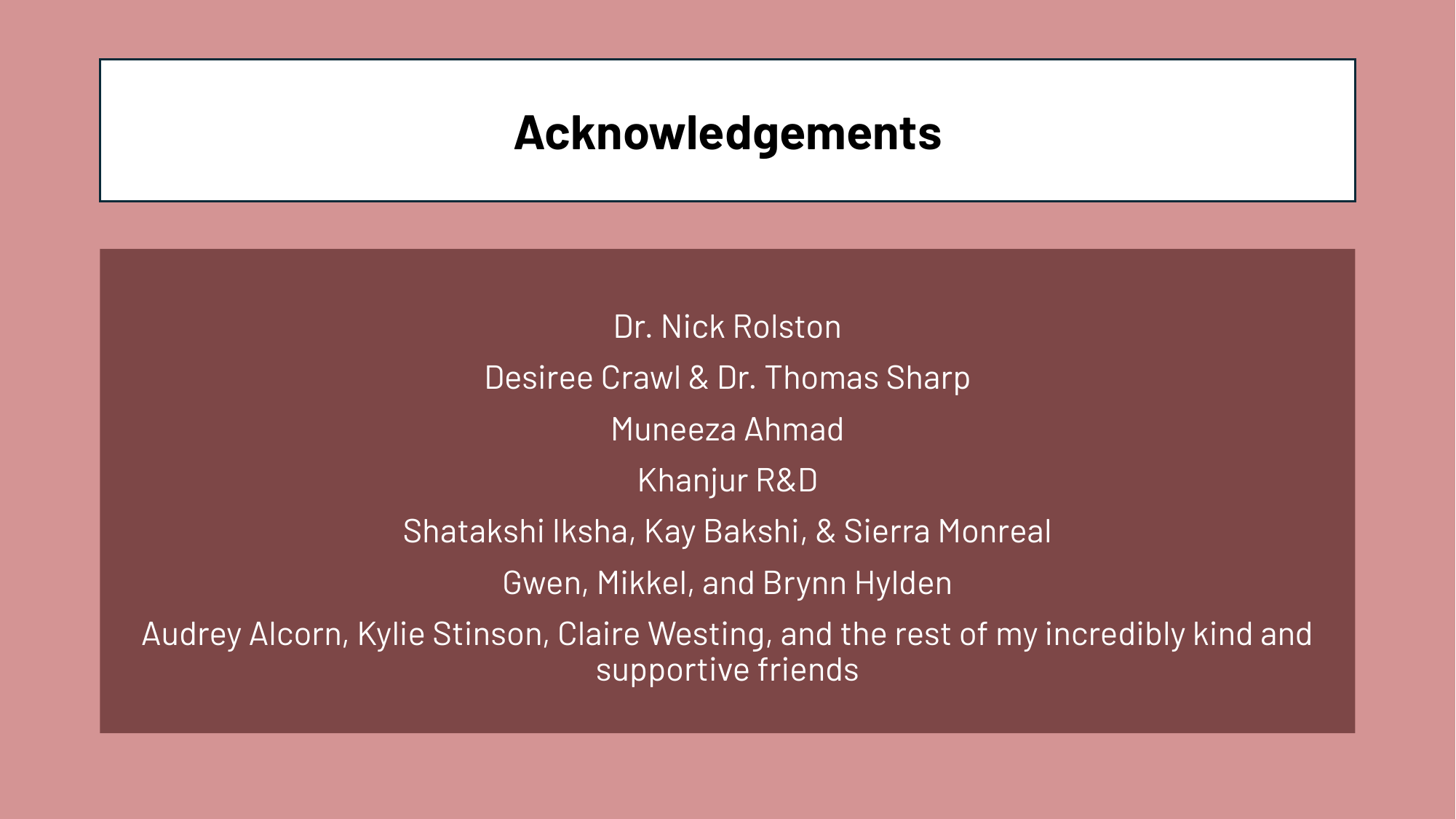

Acknowledgements

Dr. Nick Rolston
Desiree Crawl & Dr. Thomas Sharp
Muneeza Ahmad
Khanjur R&D
Shatakshi Iksha, Kay Bakshi, & Sierra Monreal
Gwen, Mikkel, and Brynn Hylden
Audrey Alcorn, Kylie Stinson, Claire Westing, and the rest of my incredibly kind and supportive friends